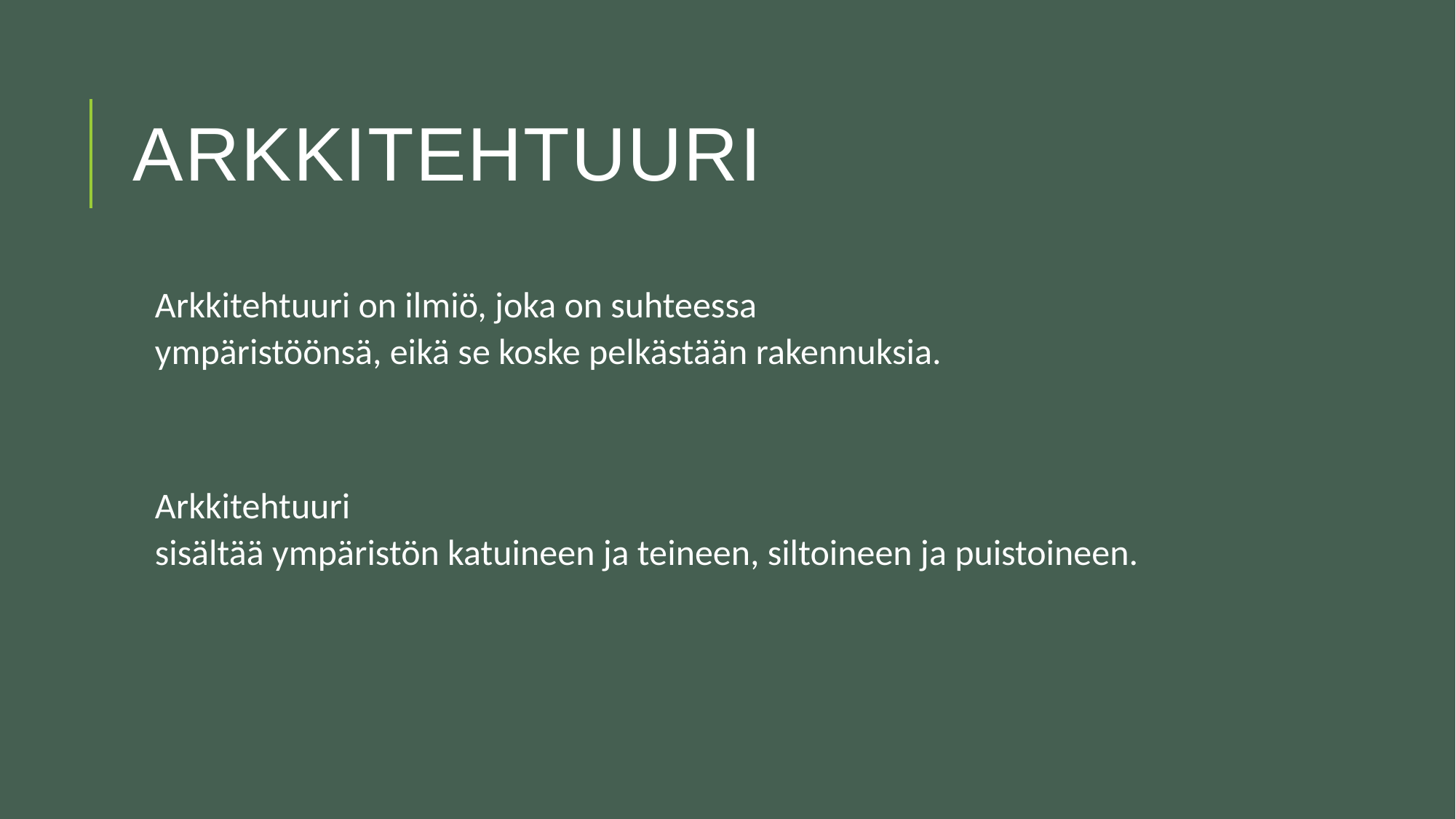

# ARKKITEHTUURI
Arkkitehtuuri on ilmiö, joka on suhteessa
ympäristöönsä, eikä se koske pelkästään rakennuksia.

Arkkitehtuuri
sisältää ympäristön katuineen ja teineen, siltoineen ja puistoineen.